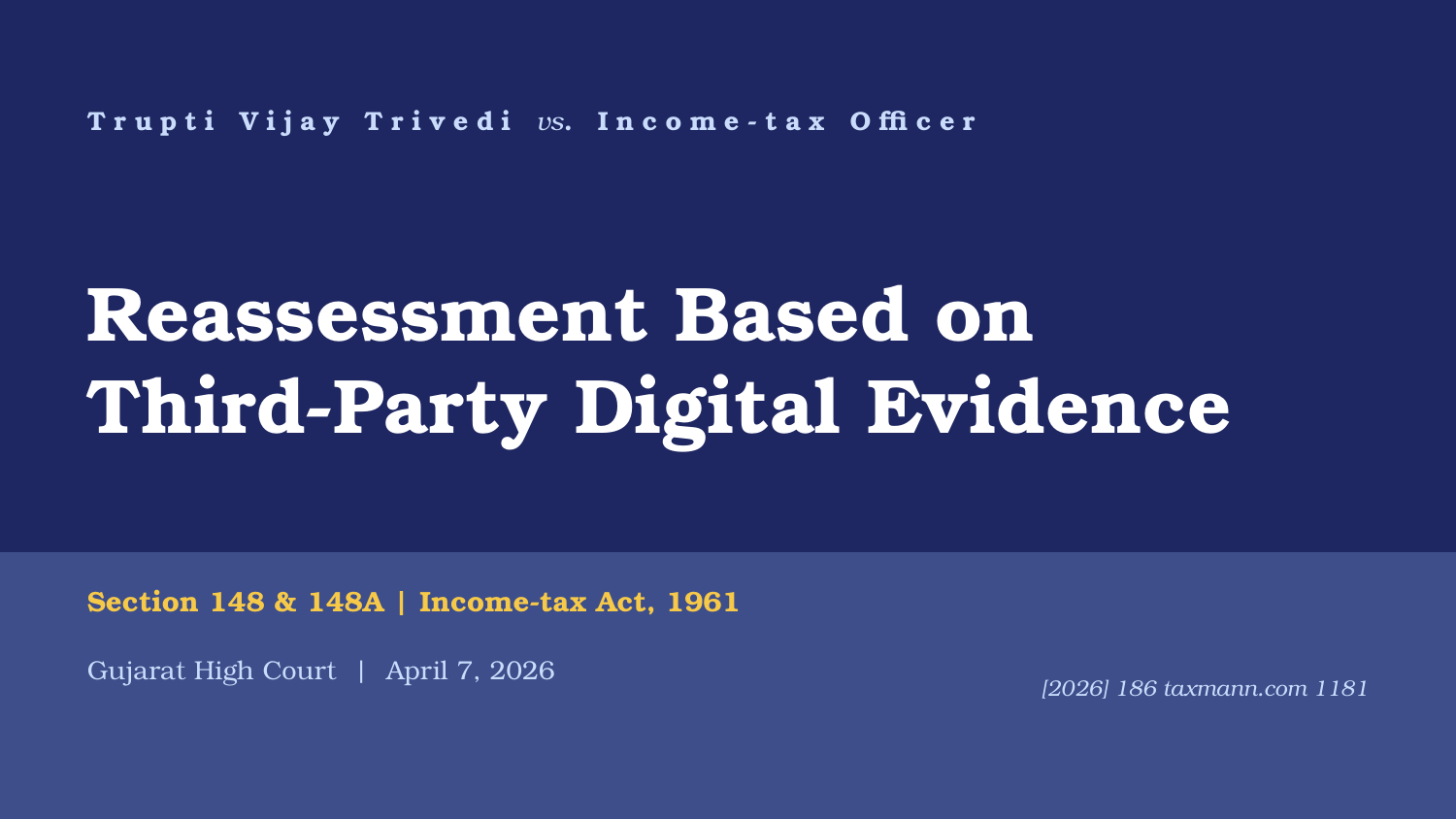

Trupti Vijay Trivedi vs. Income-tax Officer

Reassessment Based on
Third-Party Digital Evidence

Section 148 & 148A | Income-tax Act, 1961
Gujarat High Court  |  April 7, 2026
[2026] 186 taxmann.com 1181